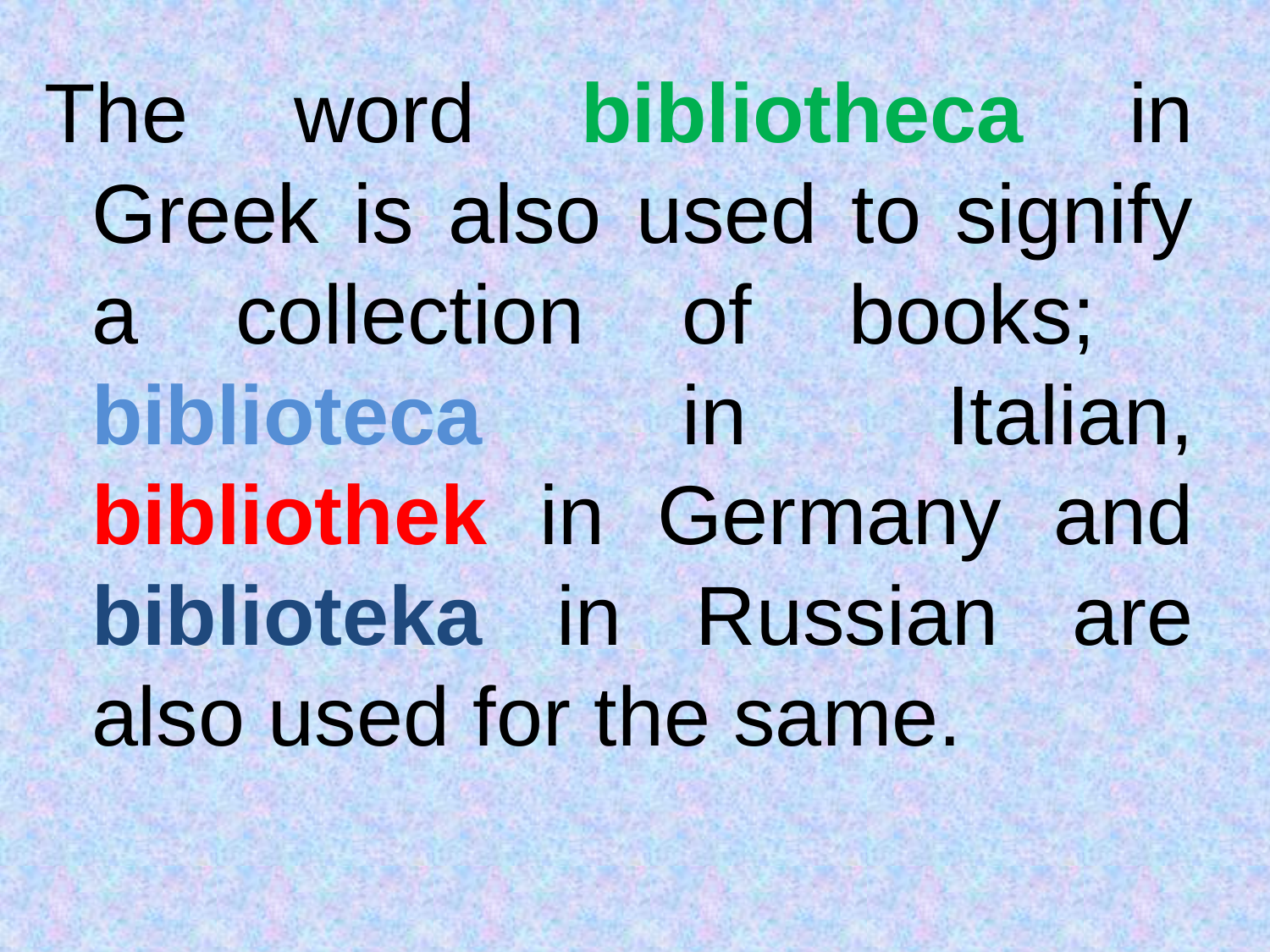

The word bibliotheca in Greek is also used to signify a collection of books;  biblioteca in Italian, bibliothek in Germany and biblioteka in Russian are also used for the same.